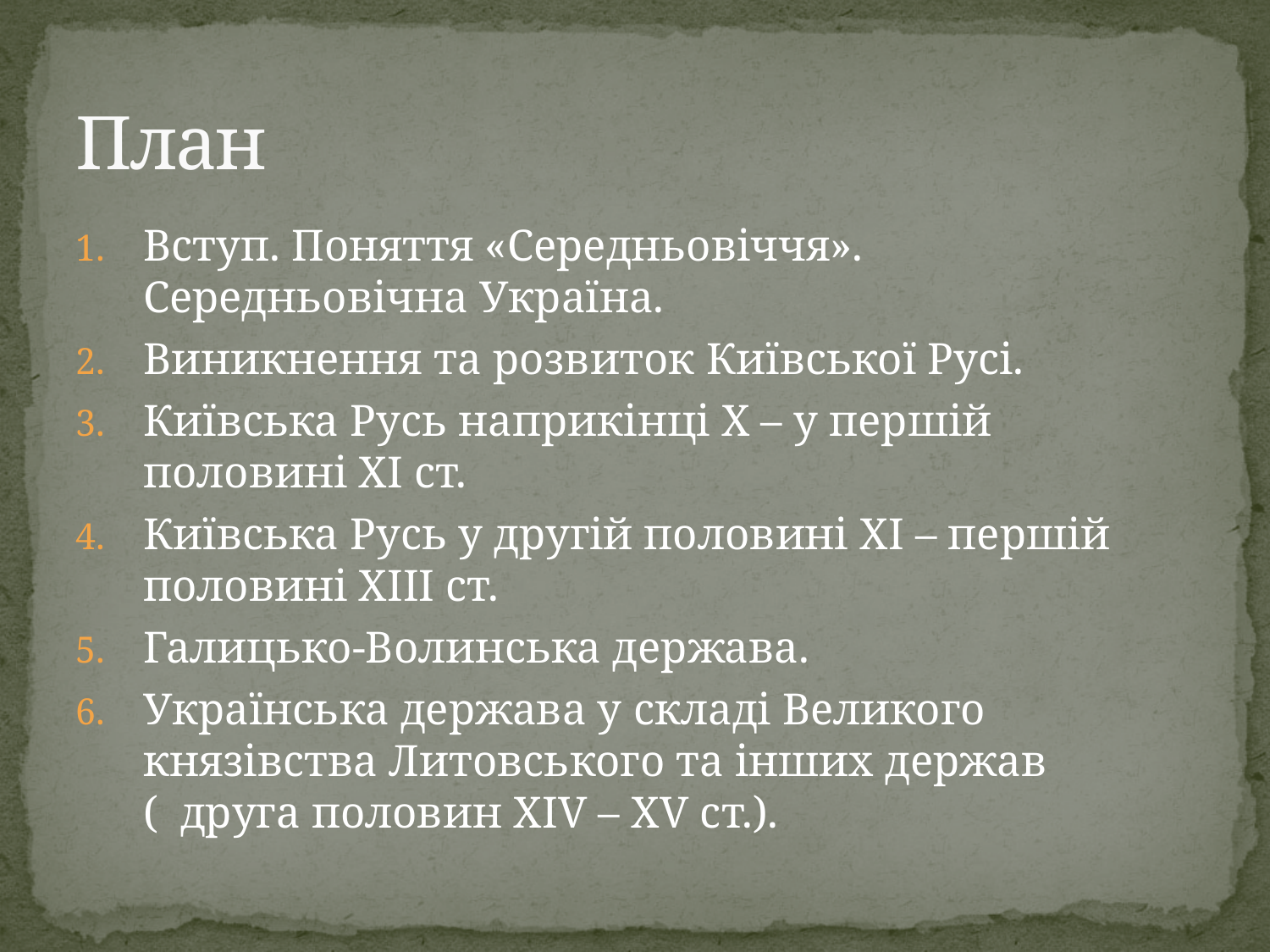

# План
Вступ. Поняття «Середньовіччя». Середньовічна Україна.
Виникнення та розвиток Київської Русі.
Київська Русь наприкінці Х – у першій половині ХІ ст.
Київська Русь у другій половині ХІ – першій половині ХІІІ ст.
Галицько-Волинська держава.
Українська держава у складі Великого князівства Литовського та інших держав (  друга половин ХІV – XV cт.).